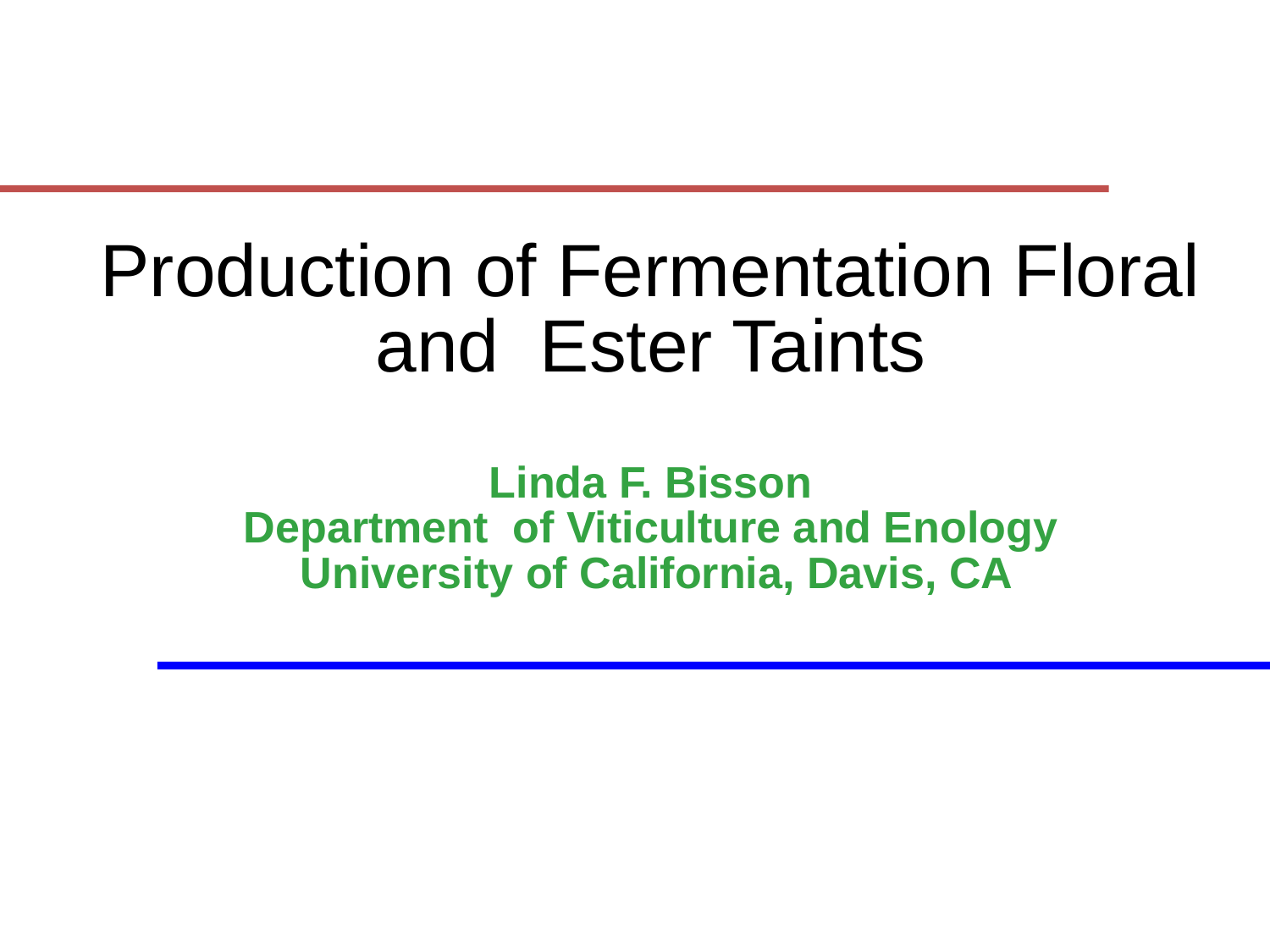

Production of Fermentation Floral and  Ester Taints

Linda F. Bisson
Department  of Viticulture and Enology
 University of California, Davis, CA